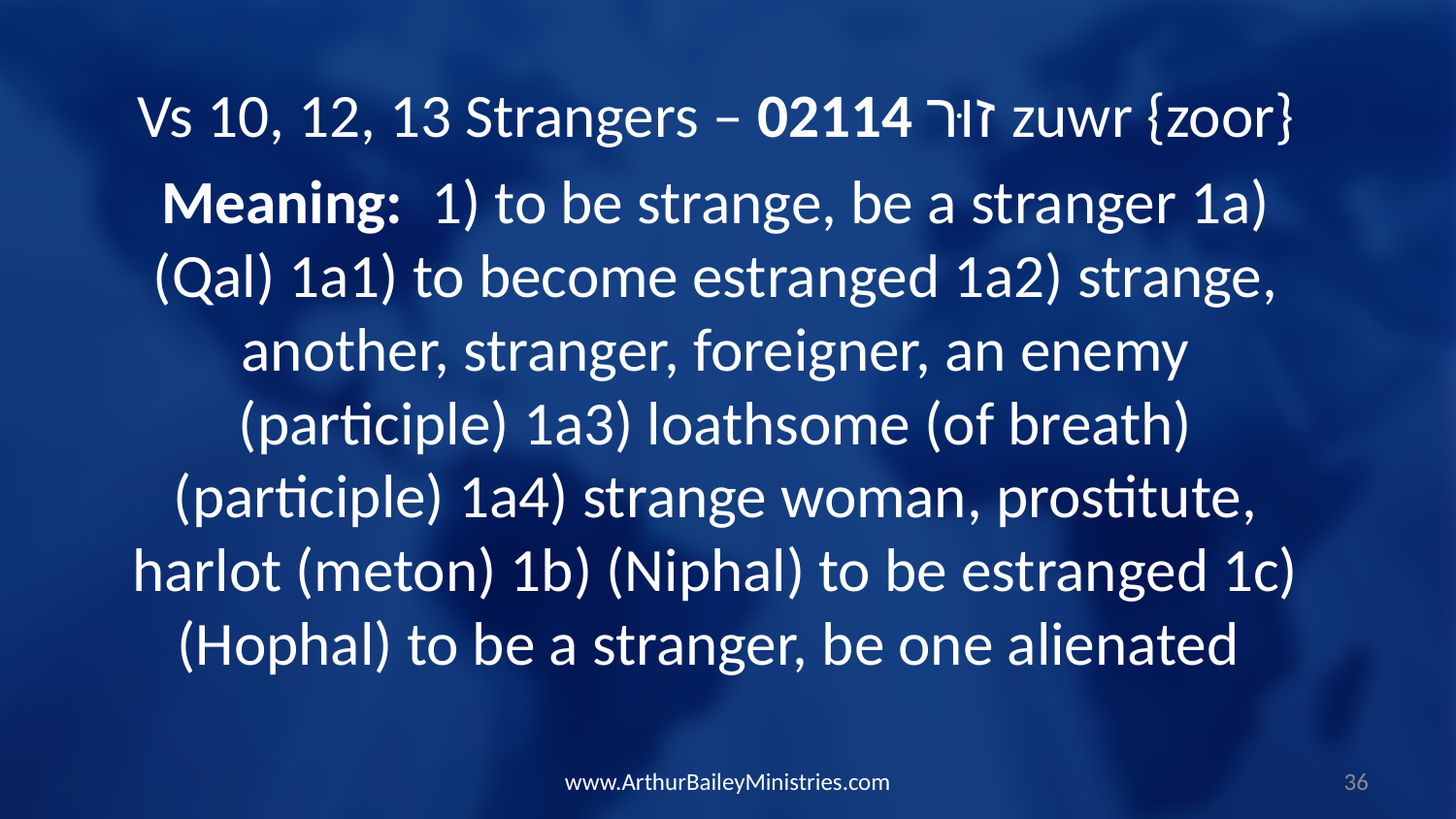

Vs 10, 12, 13 Strangers – 02114 זוּר zuwr {zoor}
Meaning:  1) to be strange, be a stranger 1a) (Qal) 1a1) to become estranged 1a2) strange, another, stranger, foreigner, an enemy (participle) 1a3) loathsome (of breath) (participle) 1a4) strange woman, prostitute, harlot (meton) 1b) (Niphal) to be estranged 1c) (Hophal) to be a stranger, be one alienated
www.ArthurBaileyMinistries.com
36